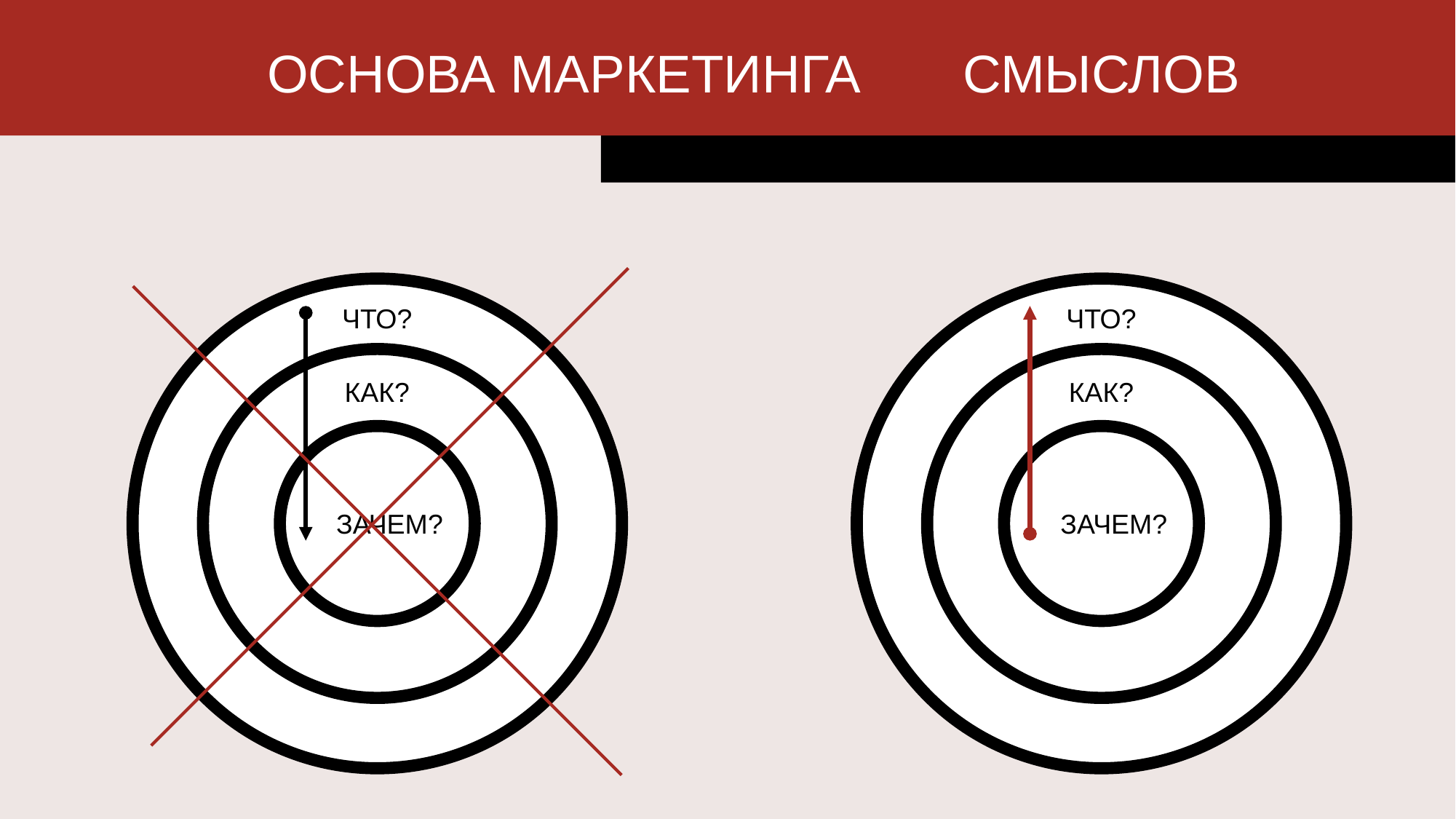

ОСНОВА маркетинга
смыслов

ЧТО?

КАК?

ЗАЧЕМ?
ЧТО?

КАК?

ЗАЧЕМ?